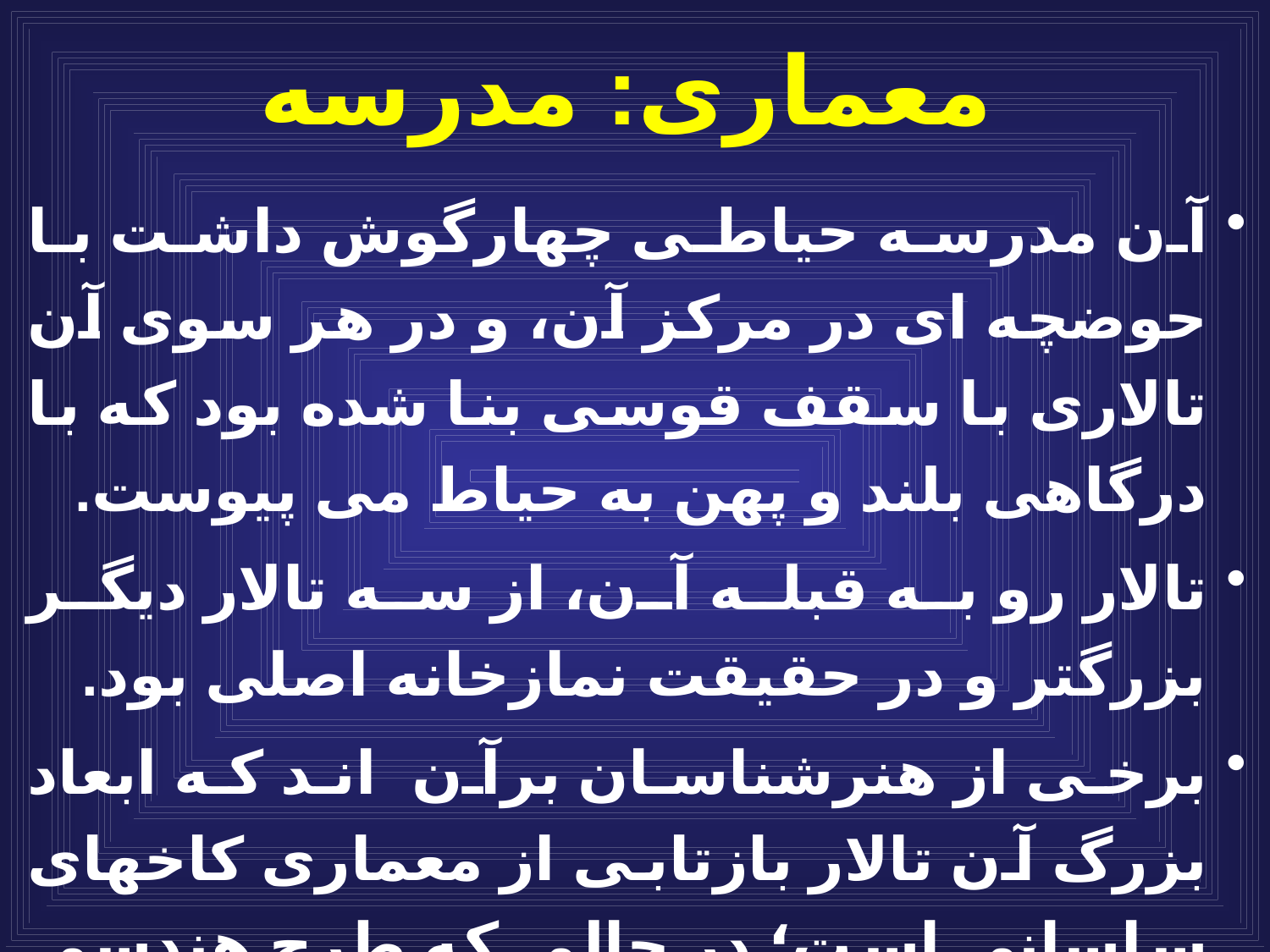

# معماری: مدرسه
آن مدرسه حياطى چهارگوش داشت با حوضچه اى در مركز آن، و در هر سوى آن تالارى با سقف قوسى بنا شده بود كه با درگاهى بلند و پهن به حياط مى پيوست.
تالار رو به قبله آن، از سه تالار ديگر بزرگتر و در حقيقت نمازخانه اصلى بود.
برخى از هنرشناسان برآن اند كه ابعاد بزرگ آن تالار بازتابى از معمارى كاخهاى ساسانى است؛ در حالى كه طرح هندسى كلى آن، يك ابتكار تركانه است.